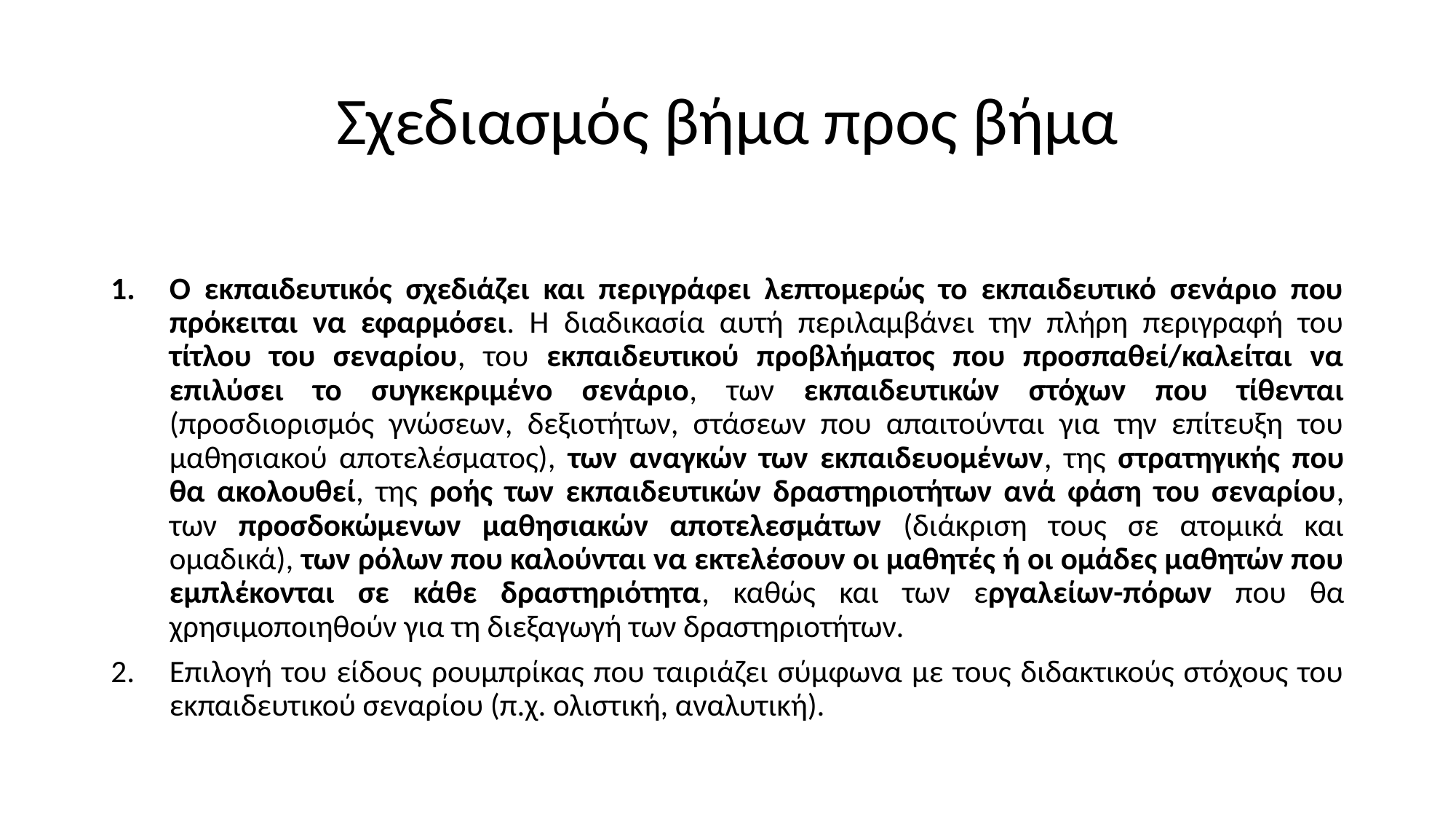

# Σχεδιασμός βήμα προς βήμα

Ο εκπαιδευτικός σχεδιάζει και περιγράφει λεπτομερώς το εκπαιδευτικό σενάριο που πρόκειται να εφαρμόσει. Η διαδικασία αυτή περιλαμβάνει την πλήρη περιγραφή του τίτλου του σεναρίου, του εκπαιδευτικού προβλήματος που προσπαθεί/καλείται να επιλύσει το συγκεκριμένο σενάριο, των εκπαιδευτικών στόχων που τίθενται (προσδιορισμός γνώσεων, δεξιοτήτων, στάσεων που απαιτούνται για την επίτευξη του μαθησιακού αποτελέσματος), των αναγκών των εκπαιδευομένων, της στρατηγικής που θα ακολουθεί, της ροής των εκπαιδευτικών δραστηριοτήτων ανά φάση του σεναρίου, των προσδοκώμενων μαθησιακών αποτελεσμάτων (διάκριση τους σε ατομικά και ομαδικά), των ρόλων που καλούνται να εκτελέσουν οι μαθητές ή οι ομάδες μαθητών που εμπλέκονται σε κάθε δραστηριότητα, καθώς και των εργαλείων-πόρων που θα χρησιμοποιηθούν για τη διεξαγωγή των δραστηριοτήτων.
Επιλογή του είδους ρουμπρίκας που ταιριάζει σύμφωνα με τους διδακτικούς στόχους του εκπαιδευτικού σεναρίου (π.χ. ολιστική, αναλυτική).